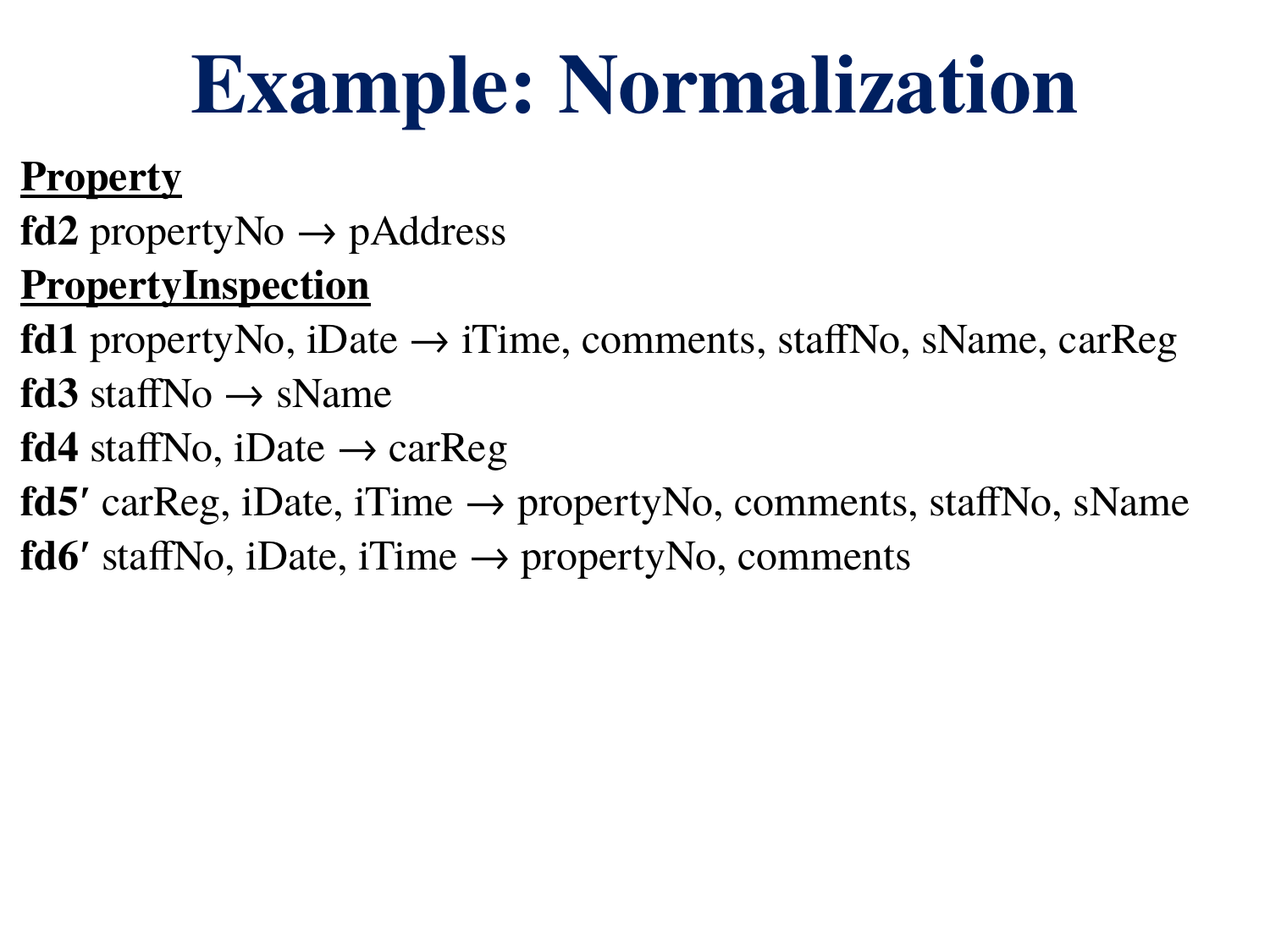

# Example: Normalization
Property
fd2 propertyNo → pAddress
PropertyInspection
fd1 propertyNo, iDate → iTime, comments, staffNo, sName, carReg
fd3 staffNo → sName
fd4 staffNo, iDate → carReg
fd5′ carReg, iDate, iTime → propertyNo, comments, staffNo, sName
fd6′ staffNo, iDate, iTime → propertyNo, comments